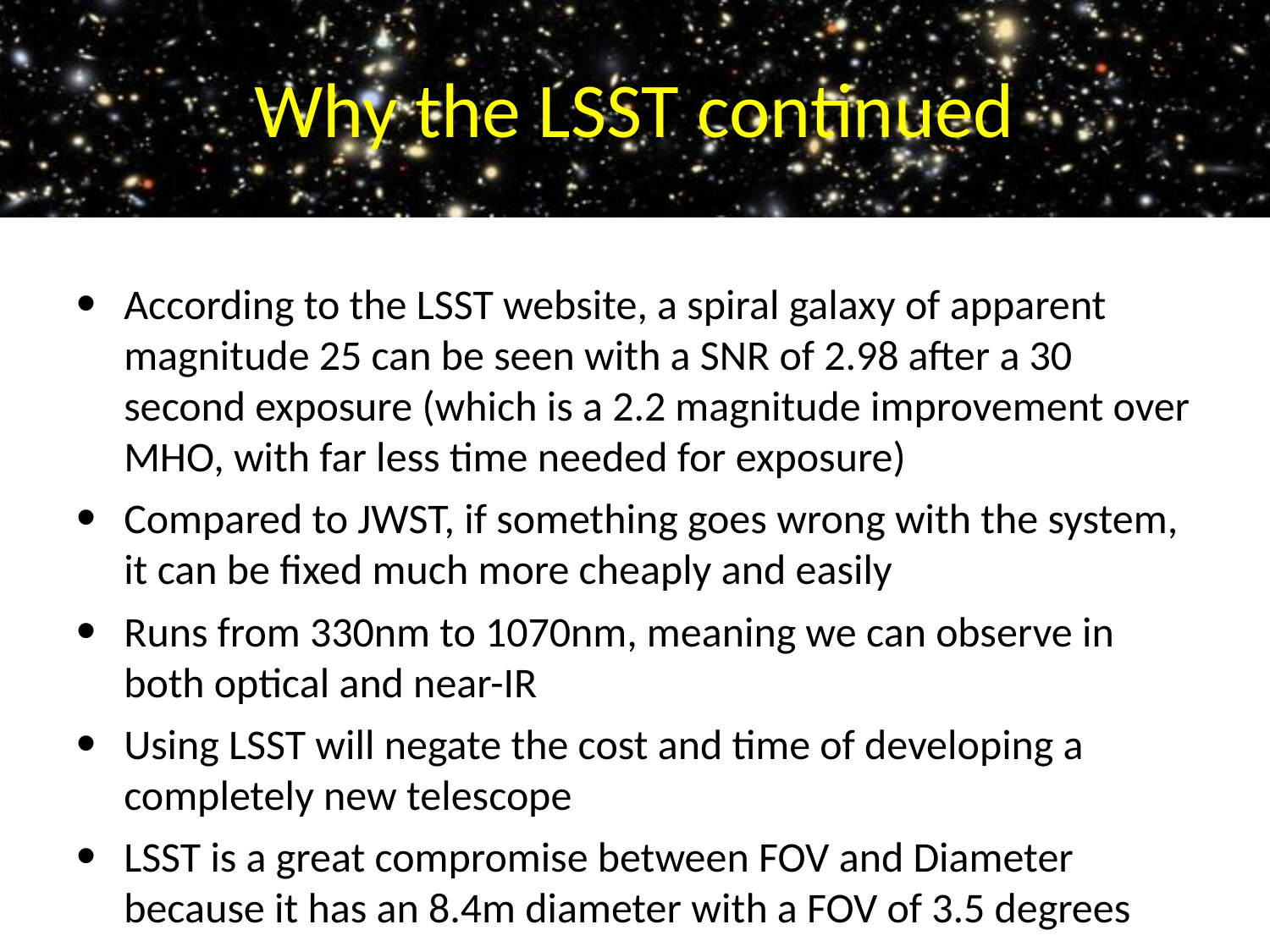

# Why the LSST continued
According to the LSST website, a spiral galaxy of apparent magnitude 25 can be seen with a SNR of 2.98 after a 30 second exposure (which is a 2.2 magnitude improvement over MHO, with far less time needed for exposure)
Compared to JWST, if something goes wrong with the system, it can be fixed much more cheaply and easily
Runs from 330nm to 1070nm, meaning we can observe in both optical and near-IR
Using LSST will negate the cost and time of developing a completely new telescope
LSST is a great compromise between FOV and Diameter because it has an 8.4m diameter with a FOV of 3.5 degrees